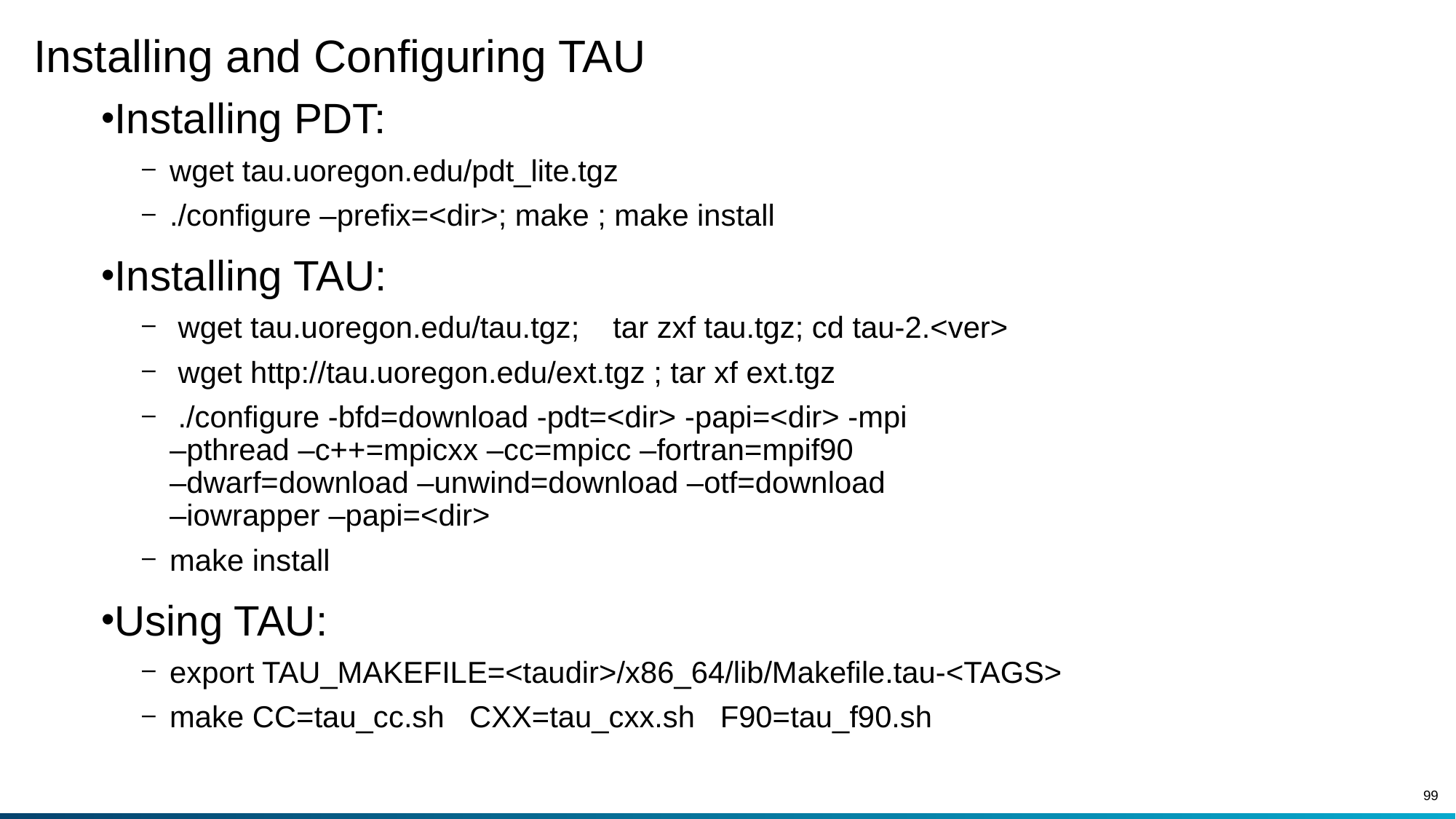

# Installing and Configuring TAU
Installing PDT:
wget tau.uoregon.edu/pdt_lite.tgz
./configure –prefix=<dir>; make ; make install
Installing TAU:
 wget tau.uoregon.edu/tau.tgz;    tar zxf tau.tgz; cd tau-2.<ver>
 wget http://tau.uoregon.edu/ext.tgz ; tar xf ext.tgz
 ./configure -bfd=download -pdt=<dir> -papi=<dir> -mpi
–pthread –c++=mpicxx –cc=mpicc –fortran=mpif90
–dwarf=download –unwind=download –otf=download
–iowrapper –papi=<dir>
make install
Using TAU:
export TAU_MAKEFILE=<taudir>/x86_64/lib/Makefile.tau-<TAGS>
make CC=tau_cc.sh   CXX=tau_cxx.sh   F90=tau_f90.sh